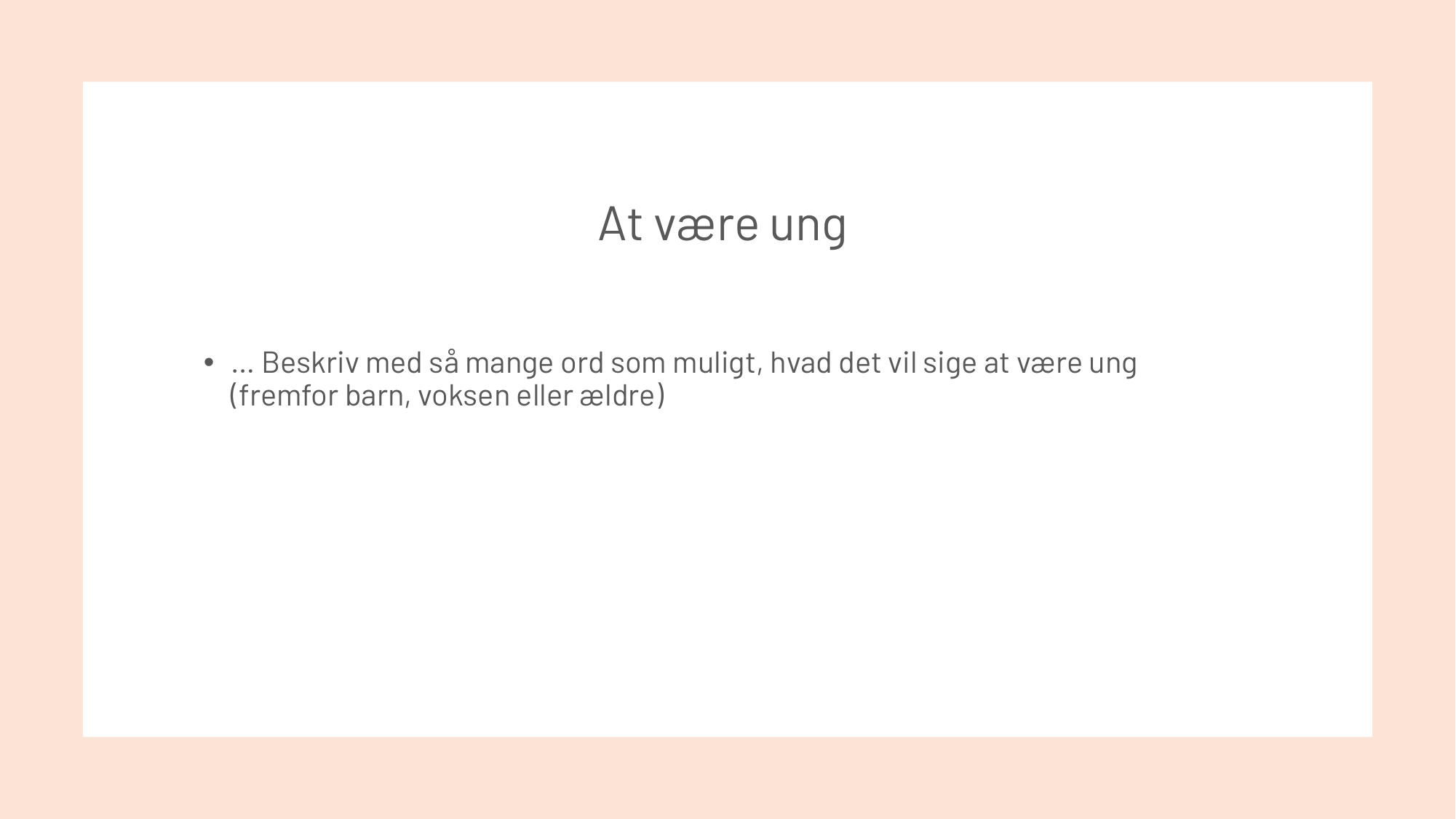

# At være ung

… Beskriv med så mange ord som muligt, hvad det vil sige at være ung (fremfor barn, voksen eller ældre)